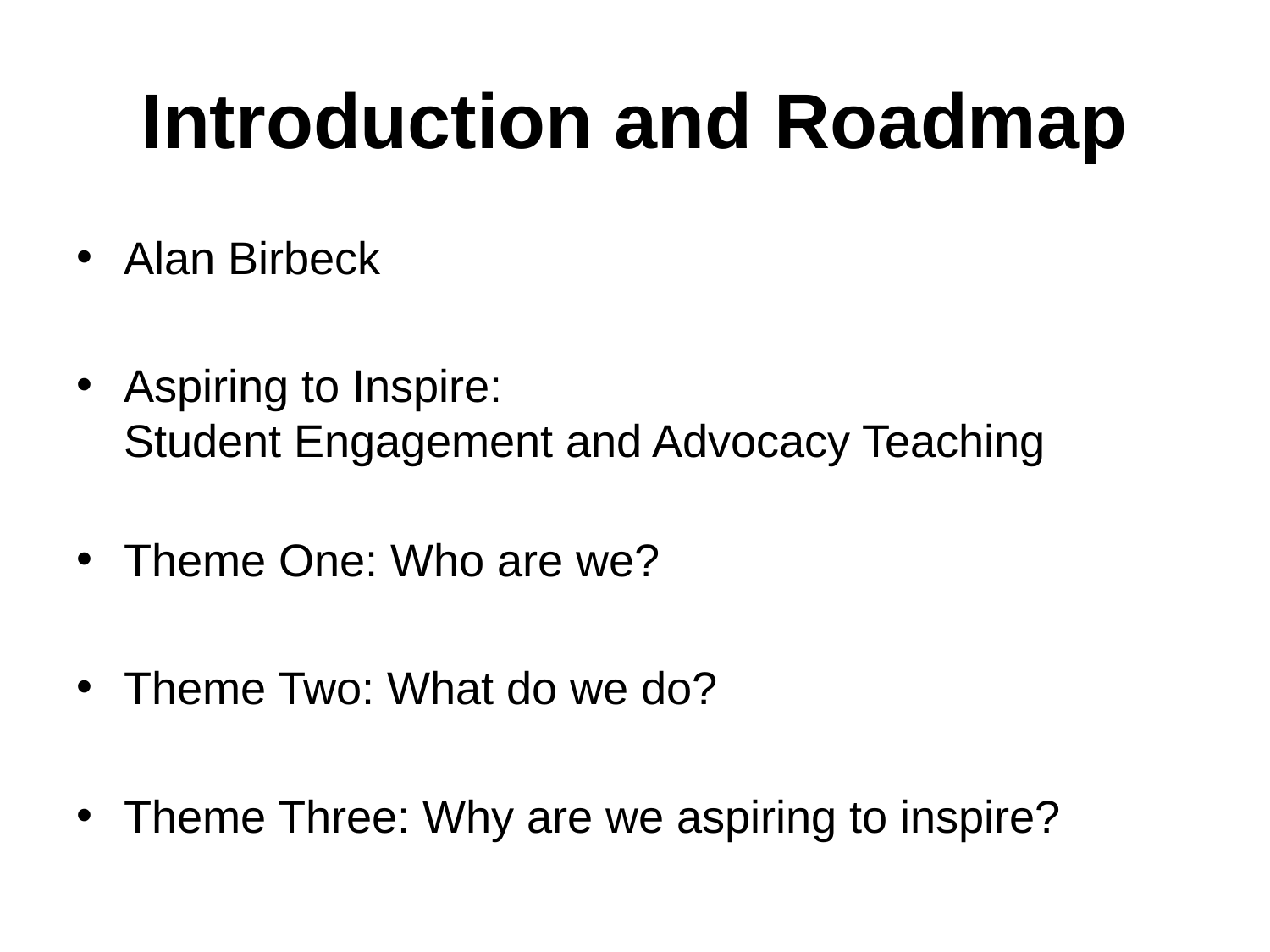

# Introduction and Roadmap
Alan Birbeck

Aspiring to Inspire:
Student Engagement and Advocacy Teaching
Theme One: Who are we?

Theme Two: What do we do?

Theme Three: Why are we aspiring to inspire?